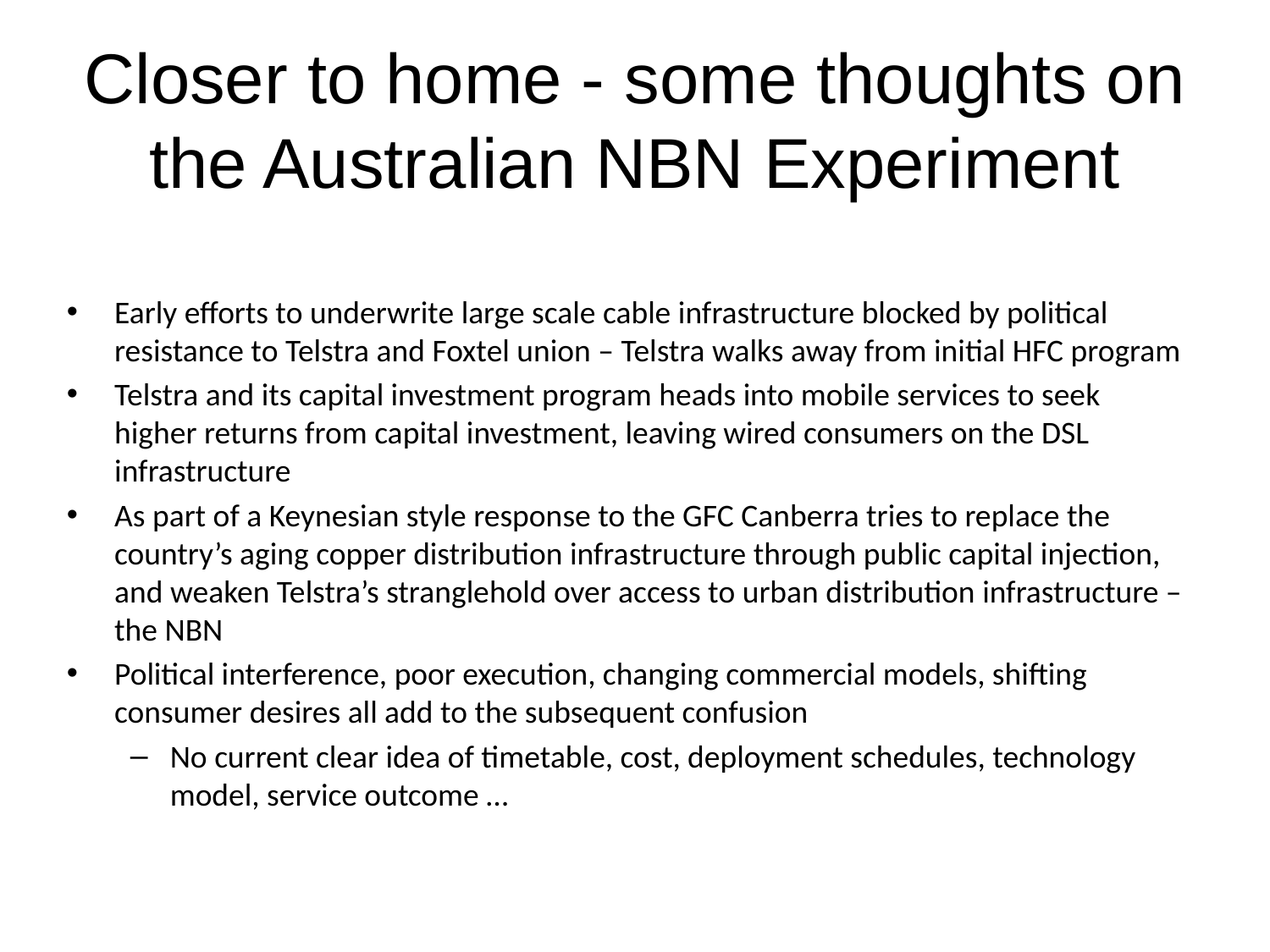

# Closer to home - some thoughts on the Australian NBN Experiment
Early efforts to underwrite large scale cable infrastructure blocked by political resistance to Telstra and Foxtel union – Telstra walks away from initial HFC program
Telstra and its capital investment program heads into mobile services to seek higher returns from capital investment, leaving wired consumers on the DSL infrastructure
As part of a Keynesian style response to the GFC Canberra tries to replace the country’s aging copper distribution infrastructure through public capital injection, and weaken Telstra’s stranglehold over access to urban distribution infrastructure – the NBN
Political interference, poor execution, changing commercial models, shifting consumer desires all add to the subsequent confusion
No current clear idea of timetable, cost, deployment schedules, technology model, service outcome …